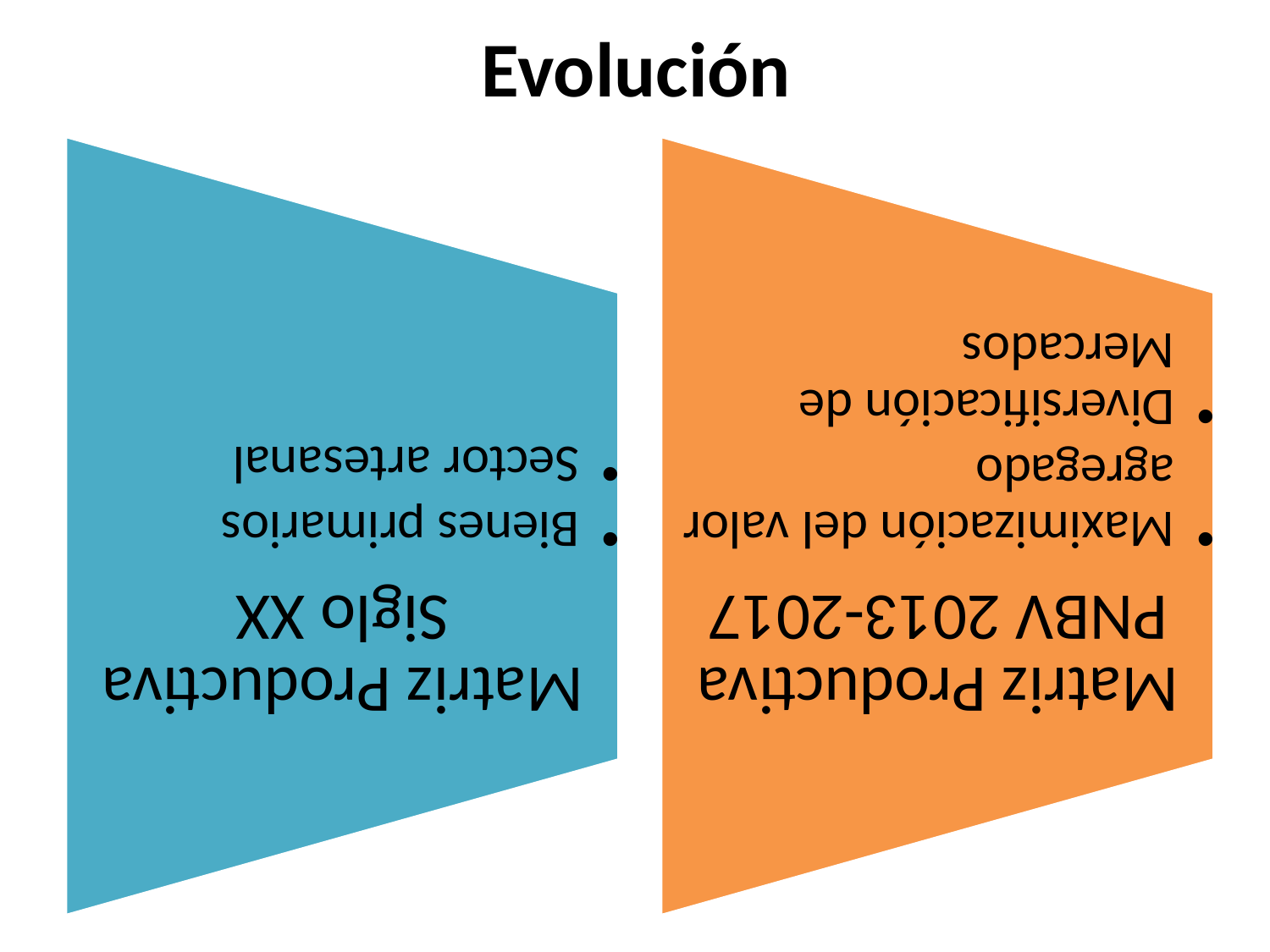

# Evolución
Matriz Productiva Siglo XX
Bienes primarios
Sector artesanal
Matriz Productiva PNBV 2013-2017
Maximización del valor agregado
Diversificación de Mercados